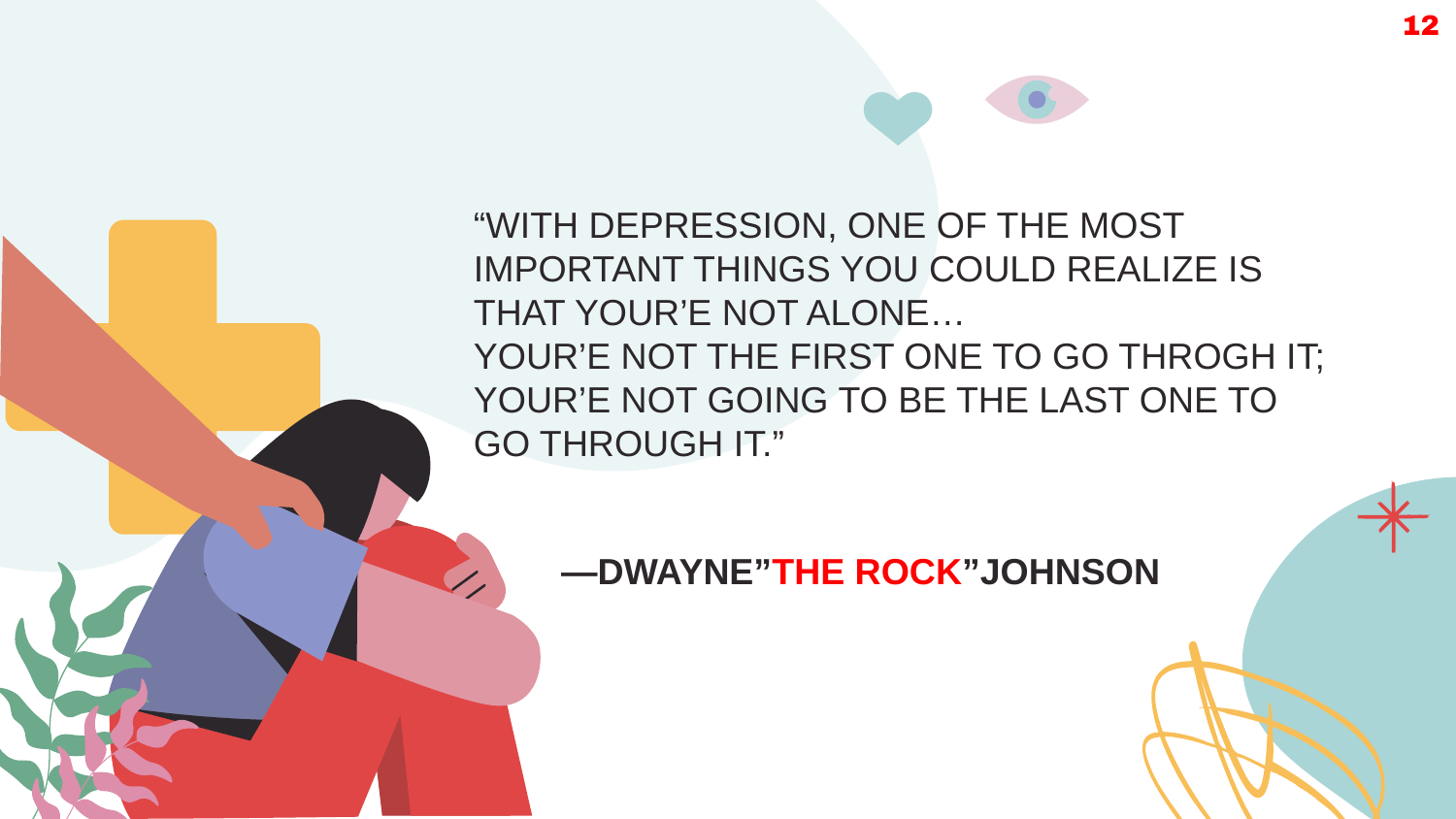

12
“WITH DEPRESSION, ONE OF THE MOST IMPORTANT THINGS YOU COULD REALIZE IS THAT YOUR’E NOT ALONE…
YOUR’E NOT THE FIRST ONE TO GO THROGH IT;
YOUR’E NOT GOING TO BE THE LAST ONE TO GO THROUGH IT.”

# —DWAYNE”THE ROCK”JOHNSON